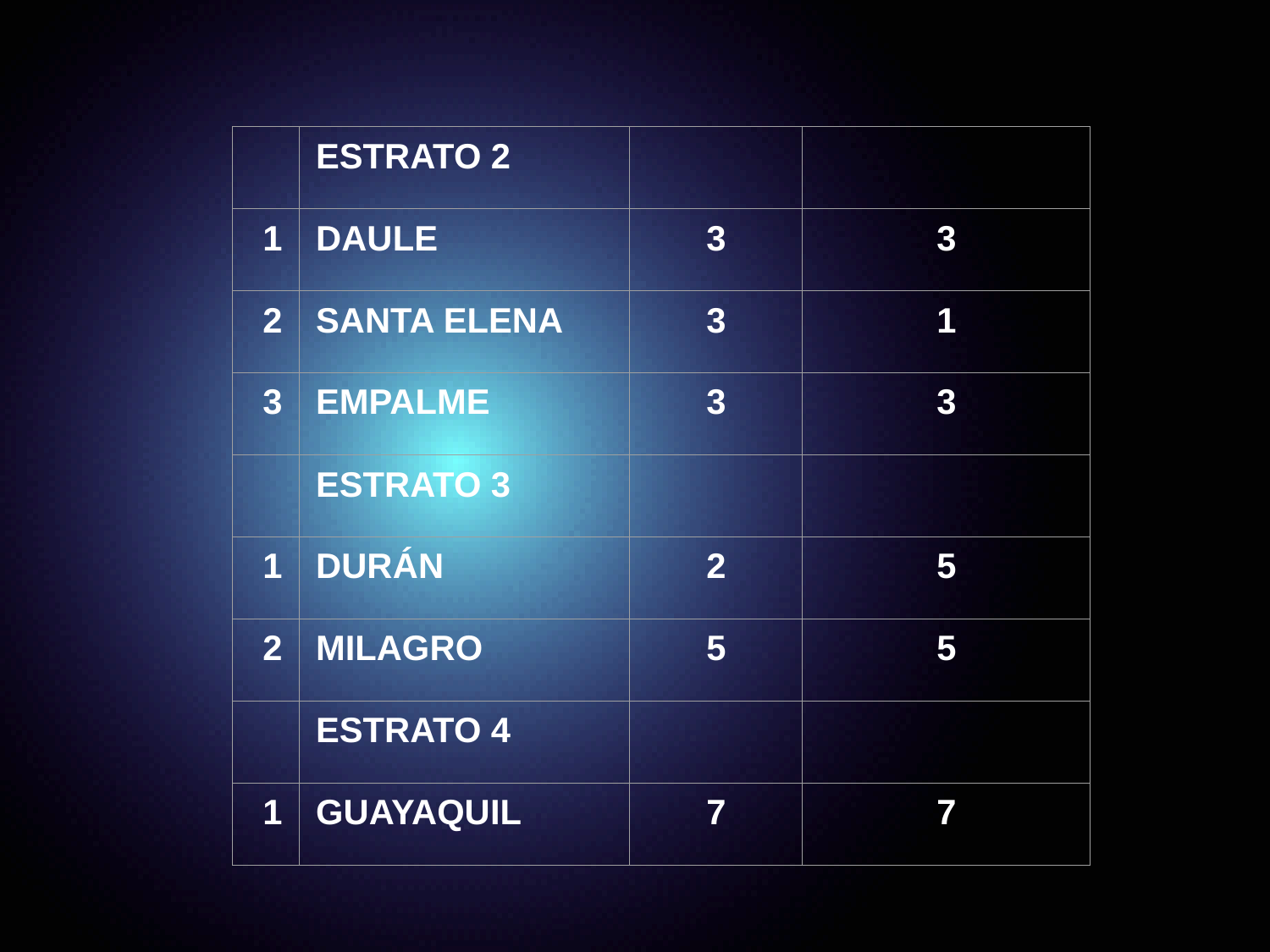

ESTRATO 2

1

DAULE

3

3

2

SANTA ELENA

3

1

3

EMPALME

3

3

ESTRATO 3

1

DURÁN

2

5

2

MILAGRO

5

5

ESTRATO 4

1

GUAYAQUIL

7

7